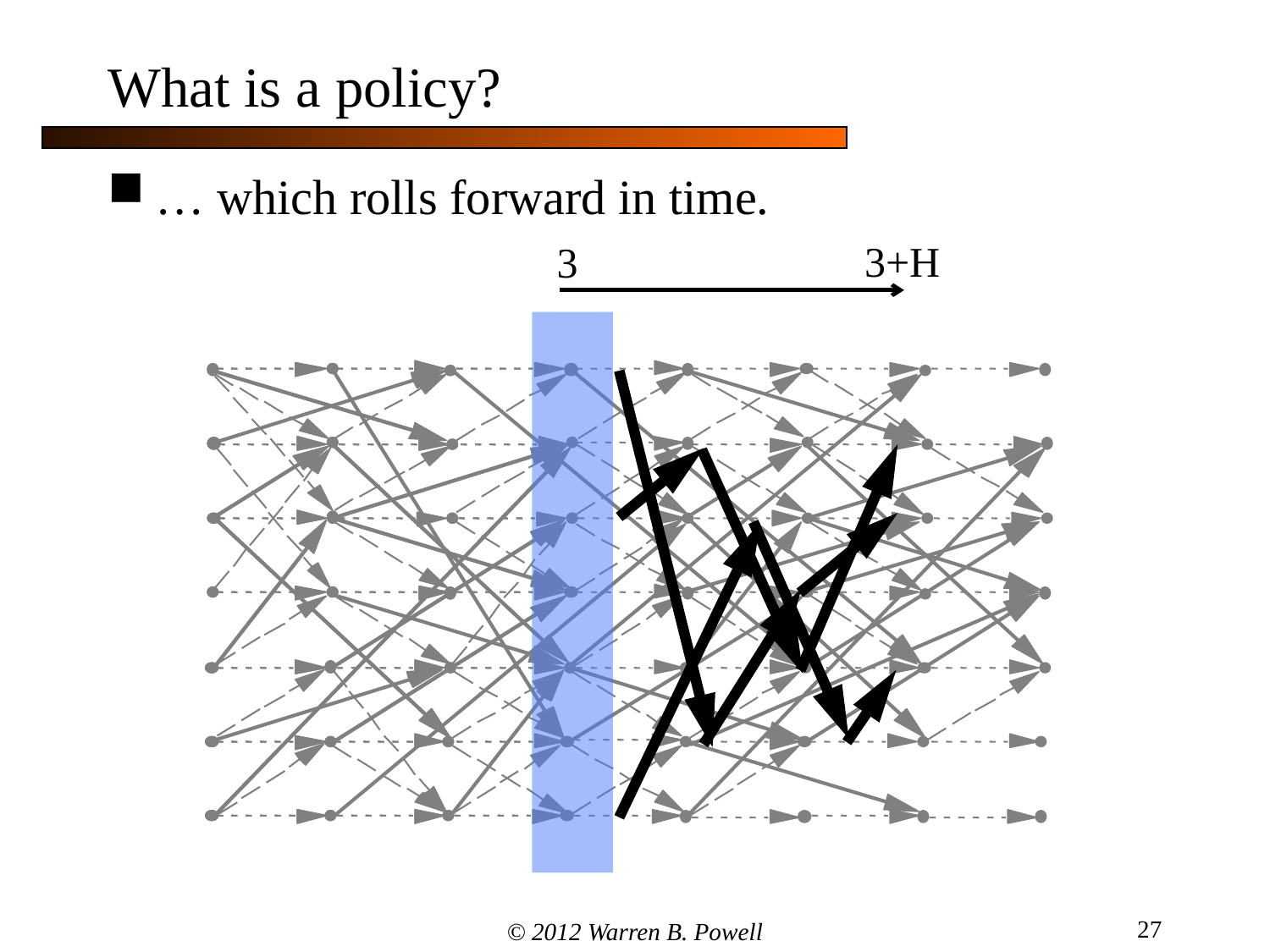

What is a policy?
… which rolls forward in time.
3+H
3

27
© 2012 Warren B. Powell